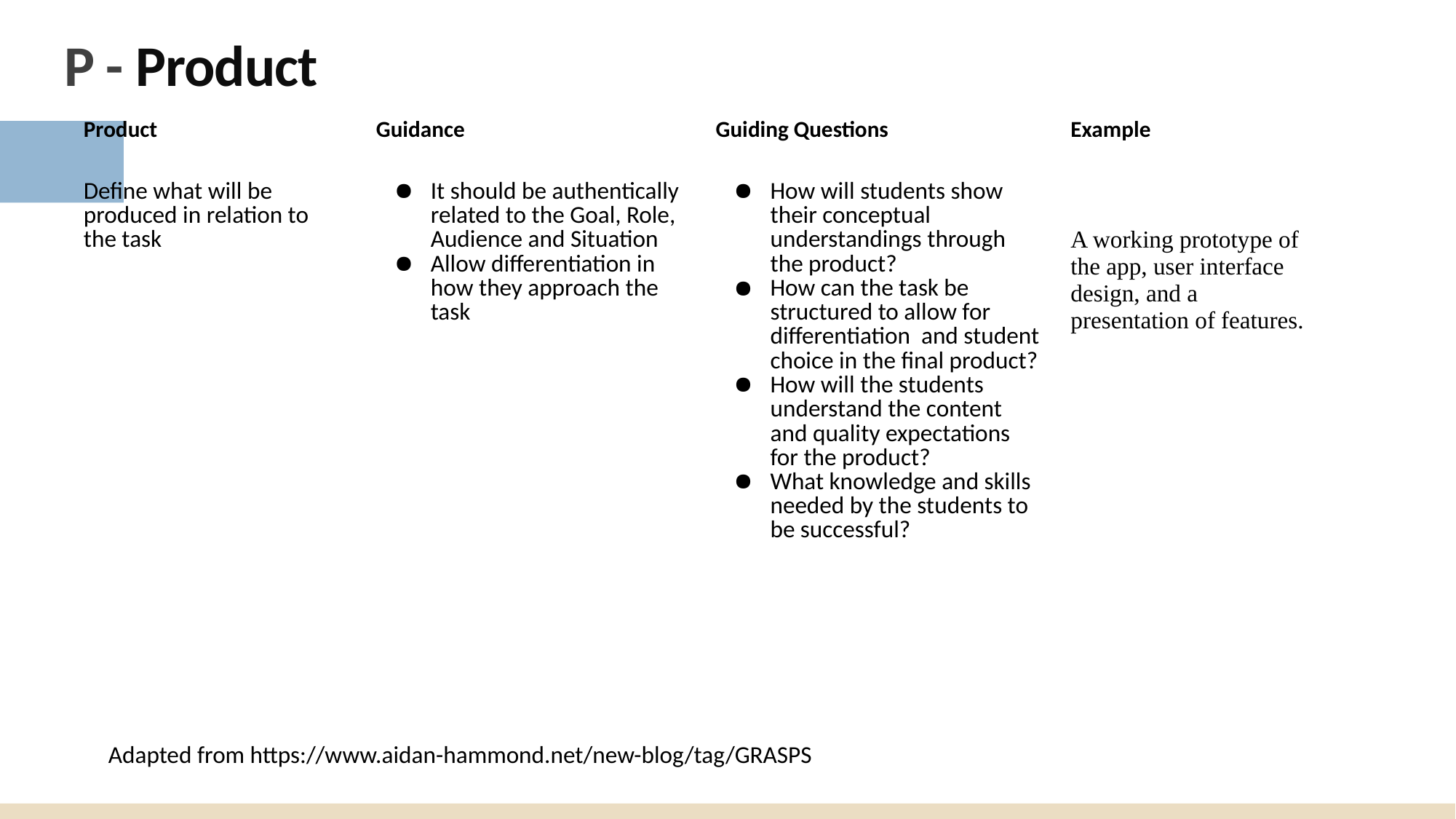

# P - Product
| Product | Guidance | Guiding Questions | Example |
| --- | --- | --- | --- |
| Define what will be produced in relation to the task | It should be authentically related to the Goal, Role, Audience and Situation Allow differentiation in how they approach the task | How will students show their conceptual understandings through the product? How can the task be structured to allow for differentiation and student choice in the final product? How will the students understand the content and quality expectations for the product? What knowledge and skills needed by the students to be successful? | A working prototype of the app, user interface design, and a presentation of features. |
Adapted from https://www.aidan-hammond.net/new-blog/tag/GRASPS